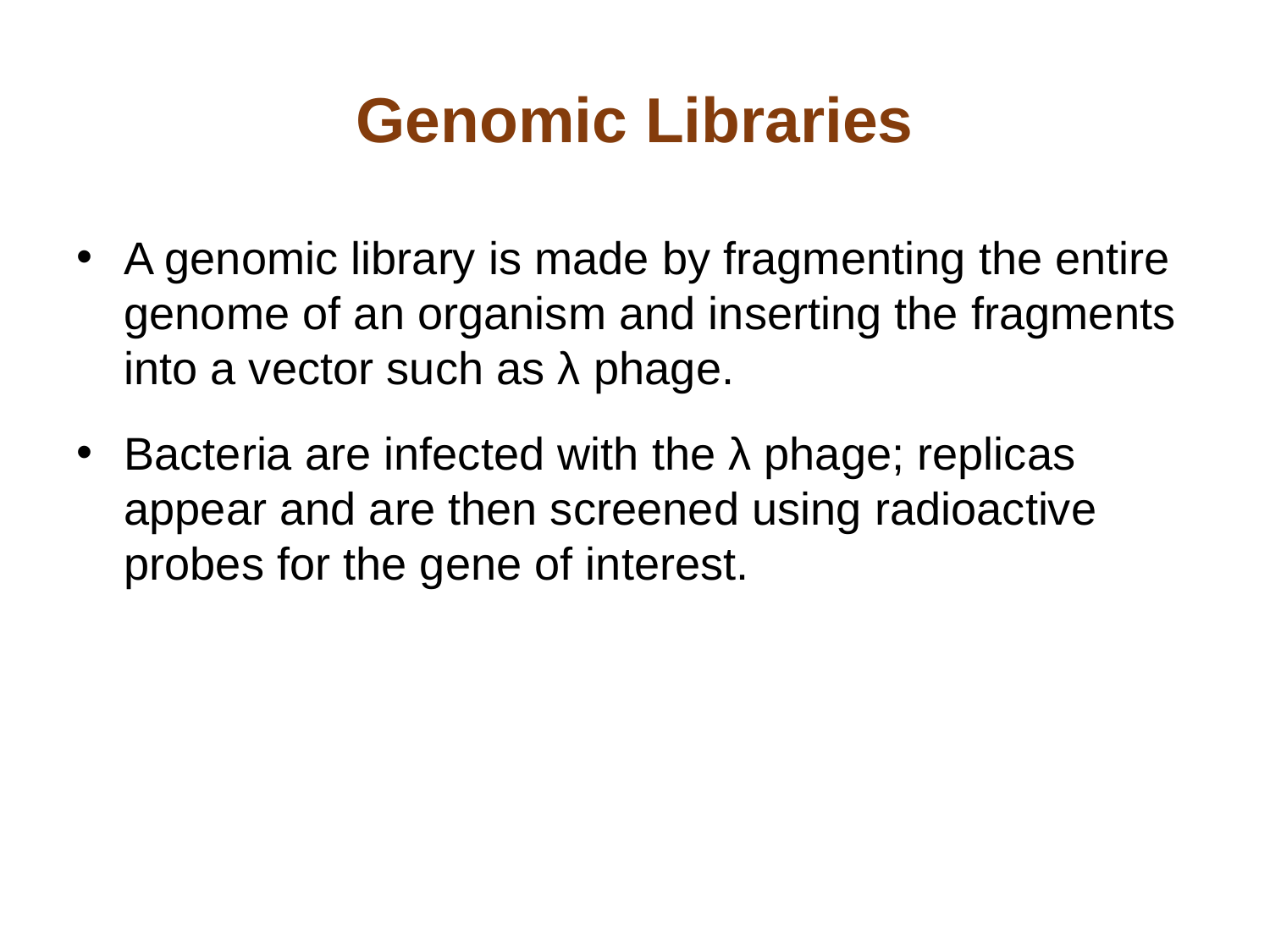

# Genomic Libraries
A genomic library is made by fragmenting the entire genome of an organism and inserting the fragments into a vector such as λ phage.
Bacteria are infected with the λ phage; replicas appear and are then screened using radioactive probes for the gene of interest.